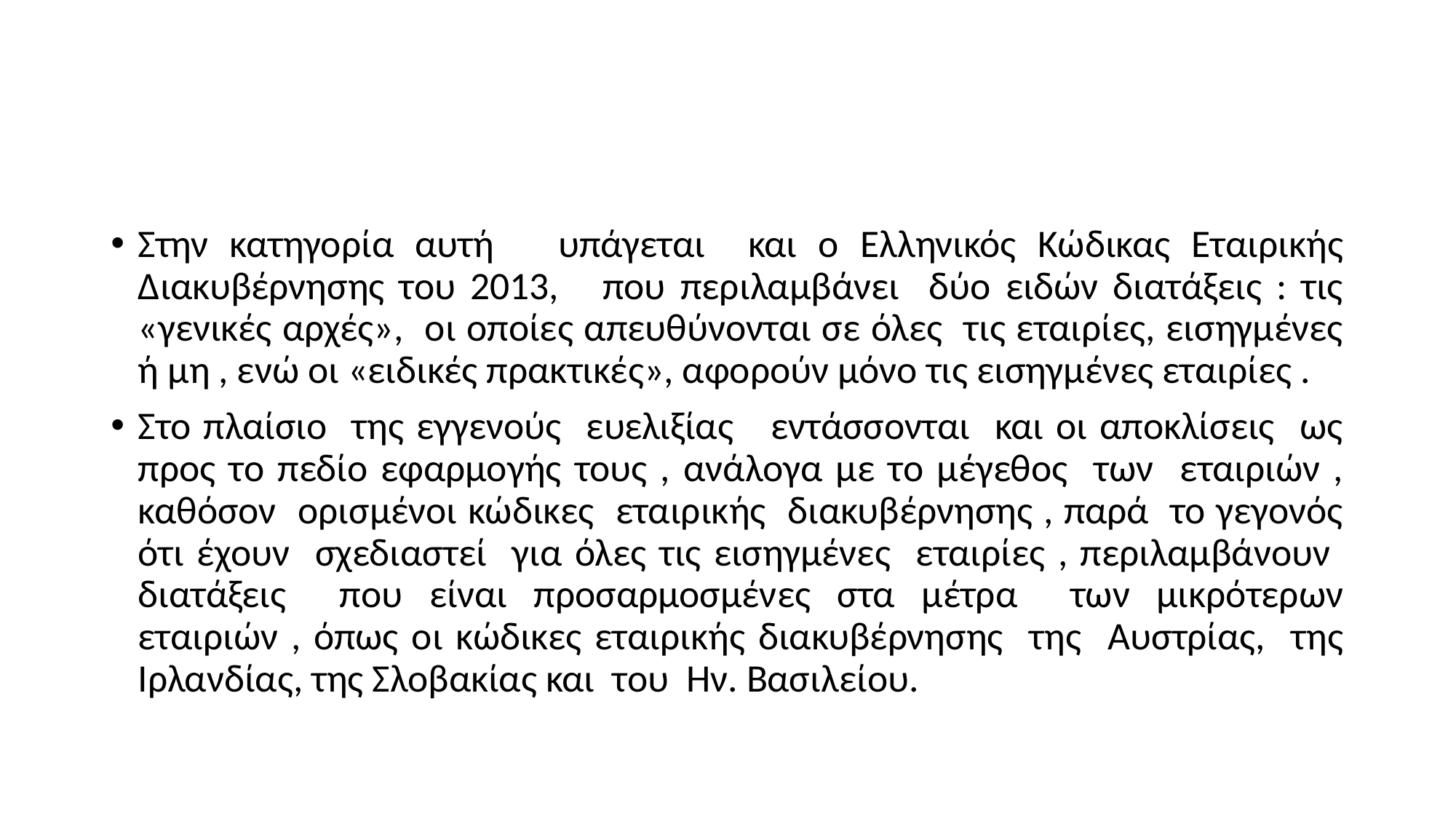

#
Στην κατηγορία αυτή   υπάγεται  και ο Ελληνικός Κώδικας Εταιρικής Διακυβέρνησης του 2013,   που περιλαμβάνει  δύο ειδών διατάξεις : τις «γενικές αρχές»,  οι οποίες απευθύνονται σε όλες  τις εταιρίες, εισηγμένες ή μη , ενώ οι «ειδικές πρακτικές», αφορούν μόνο τις εισηγμένες εταιρίες .
Στο πλαίσιο  της εγγενούς  ευελιξίας   εντάσσονται  και οι αποκλίσεις  ως προς το πεδίο εφαρμογής τους , ανάλογα με το μέγεθος  των  εταιριών , καθόσον  ορισμένοι κώδικες  εταιρικής  διακυβέρνησης , παρά  το γεγονός ότι έχουν  σχεδιαστεί  για όλες τις εισηγμένες  εταιρίες , περιλαμβάνουν  διατάξεις  που είναι προσαρμοσμένες στα μέτρα  των μικρότερων εταιριών , όπως οι κώδικες εταιρικής διακυβέρνησης  της  Αυστρίας,  της Ιρλανδίας, της Σλοβακίας και  του  Ην. Βασιλείου.